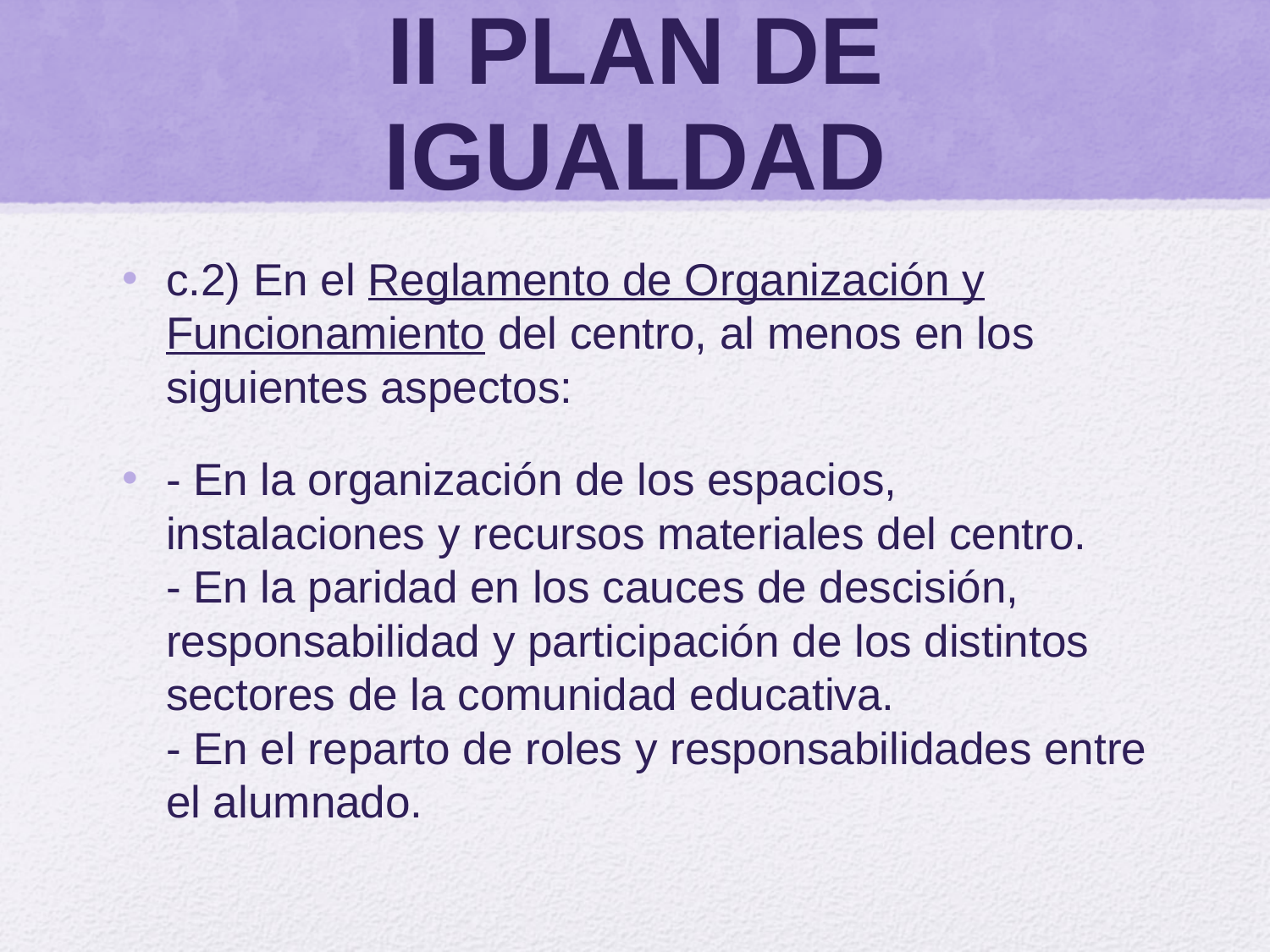

# II PLAN DE IGUALDAD
c.2) En el Reglamento de Organización y Funcionamiento del centro, al menos en los siguientes aspectos:
- En la organización de los espacios, instalaciones y recursos materiales del centro.
- En la paridad en los cauces de descisión, responsabilidad y participación de los distintos sectores de la comunidad educativa.
- En el reparto de roles y responsabilidades entre el alumnado.